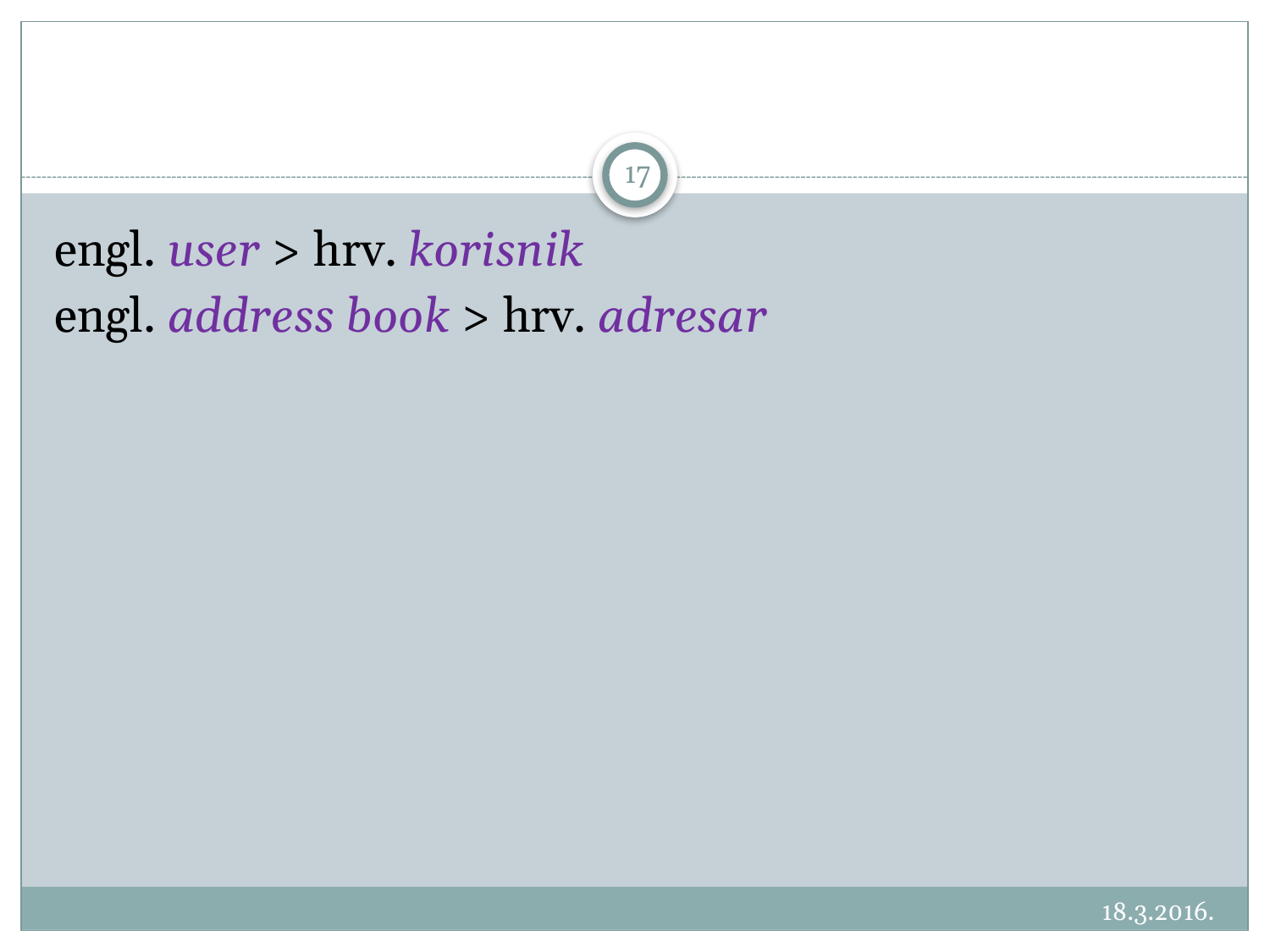

#
17
engl. user > hrv. korisnik
engl. address book > hrv. adresar
18.3.2016.